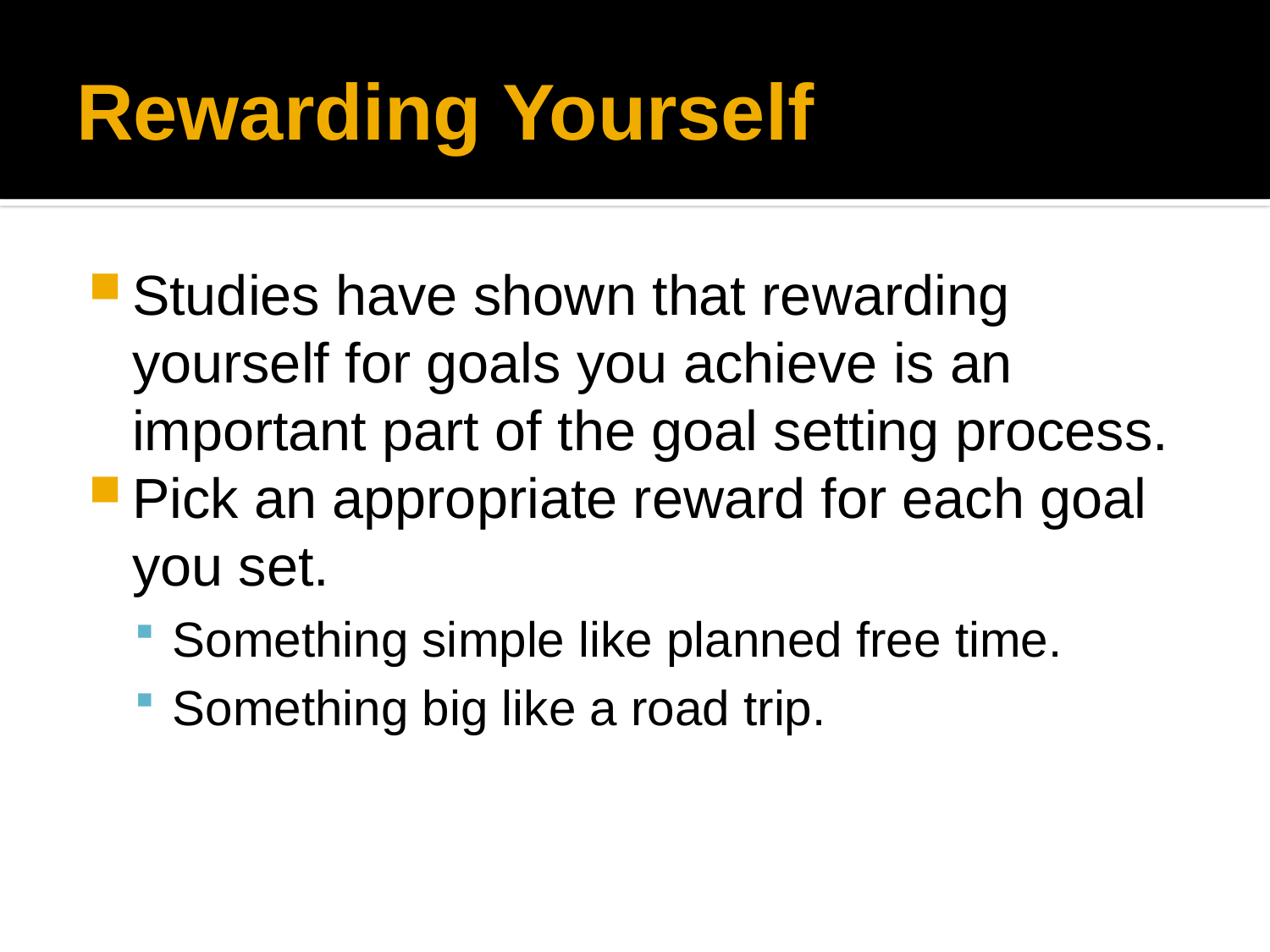

# Rewarding Yourself
Studies have shown that rewarding yourself for goals you achieve is an important part of the goal setting process.
Pick an appropriate reward for each goal you set.
Something simple like planned free time.
Something big like a road trip.